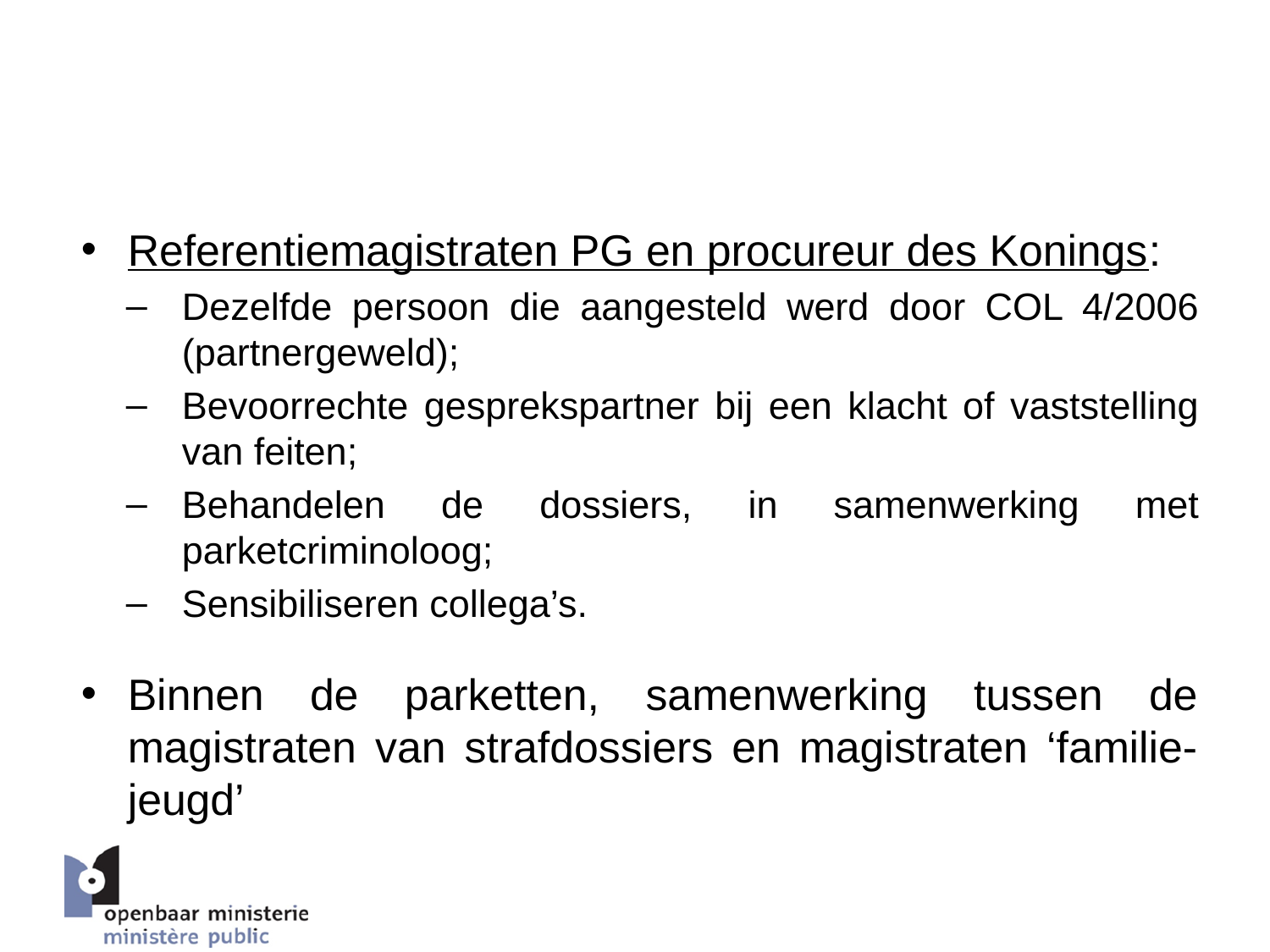

# 3.Opdrachten van de referentieambtenaren en -magistraten
Referentiemagistraten PG en procureur des Konings:
Dezelfde persoon die aangesteld werd door COL 4/2006 (partnergeweld);
Bevoorrechte gesprekspartner bij een klacht of vaststelling van feiten;
Behandelen de dossiers, in samenwerking met parketcriminoloog;
Sensibiliseren collega’s.

Binnen de parketten, samenwerking tussen de magistraten van strafdossiers en magistraten ‘familie-jeugd’